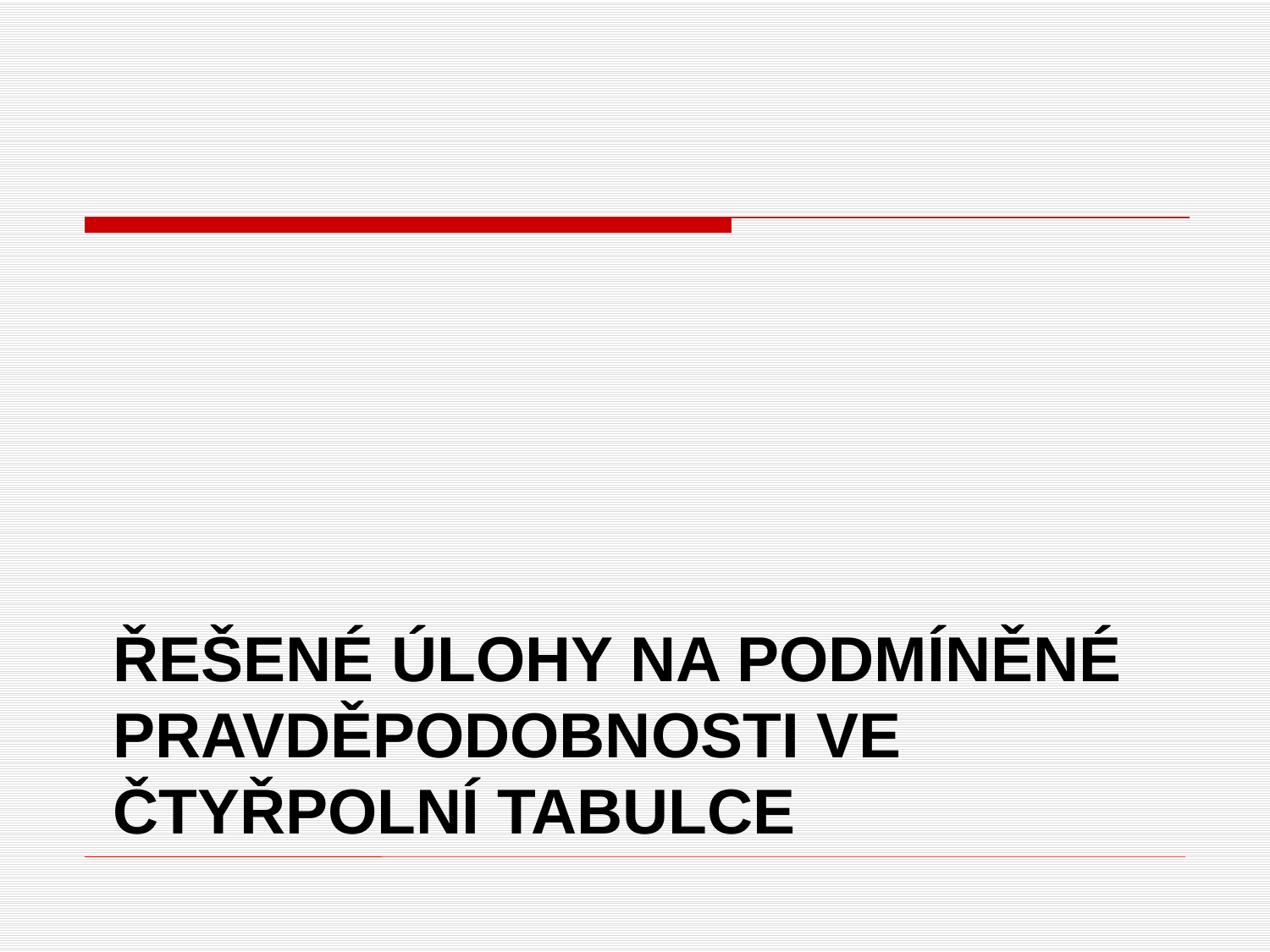

# Řešené úlohy na podmíněné pravděpodobnosti ve čtyřpolní tabulce